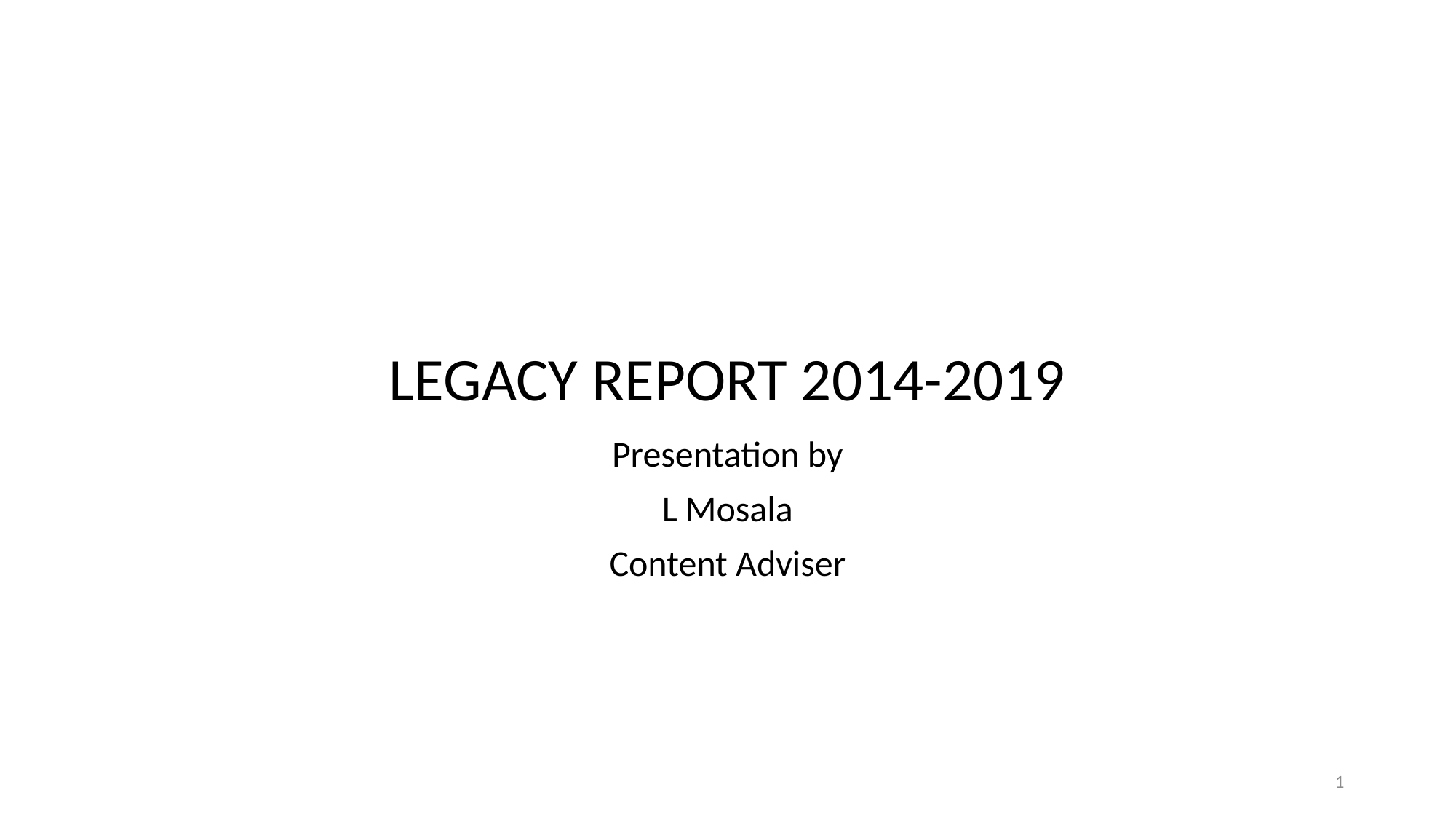

# LEGACY REPORT 2014-2019
Presentation by
L Mosala
Content Adviser
1